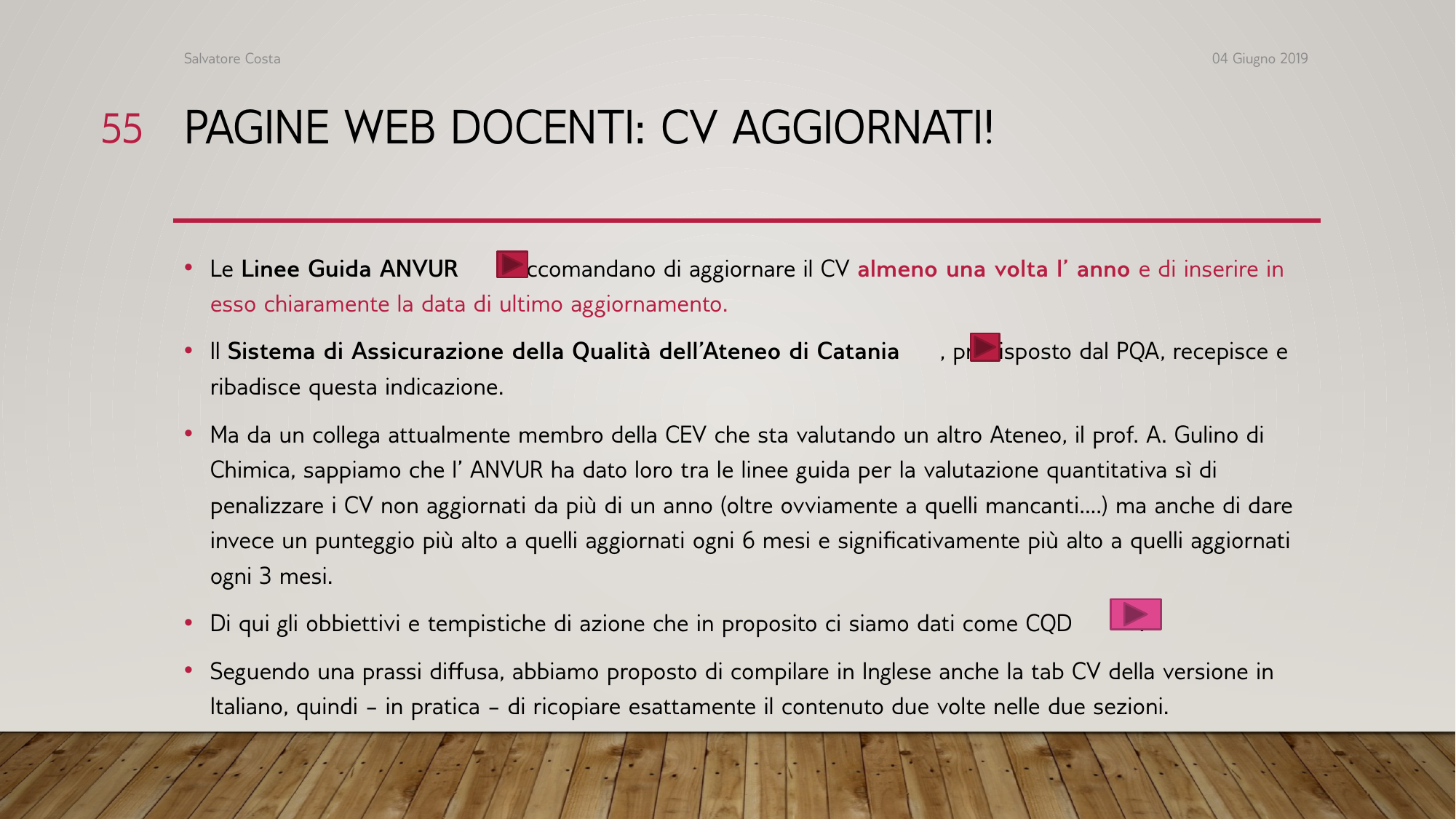

Salvatore Costa
04 Giugno 2019
55
# pagine web docenti: CV aggiornati!
Le Linee Guida ANVUR      raccomandano di aggiornare il CV almeno una volta l’ anno e di inserire in esso chiaramente la data di ultimo aggiornamento.
Il Sistema di Assicurazione della Qualità dell’Ateneo di Catania     , predisposto dal PQA, recepisce e ribadisce questa indicazione.
Ma da un collega attualmente membro della CEV che sta valutando un altro Ateneo, il prof. A. Gulino di Chimica, sappiamo che l’ ANVUR ha dato loro tra le linee guida per la valutazione quantitativa sì di penalizzare i CV non aggiornati da più di un anno (oltre ovviamente a quelli mancanti....) ma anche di dare invece un punteggio più alto a quelli aggiornati ogni 6 mesi e significativamente più alto a quelli aggiornati ogni 3 mesi.
Di qui gli obbiettivi e tempistiche di azione che in proposito ci siamo dati come CQD         .
Seguendo una prassi diffusa, abbiamo proposto di compilare in Inglese anche la tab CV della versione in Italiano, quindi – in pratica – di ricopiare esattamente il contenuto due volte nelle due sezioni.